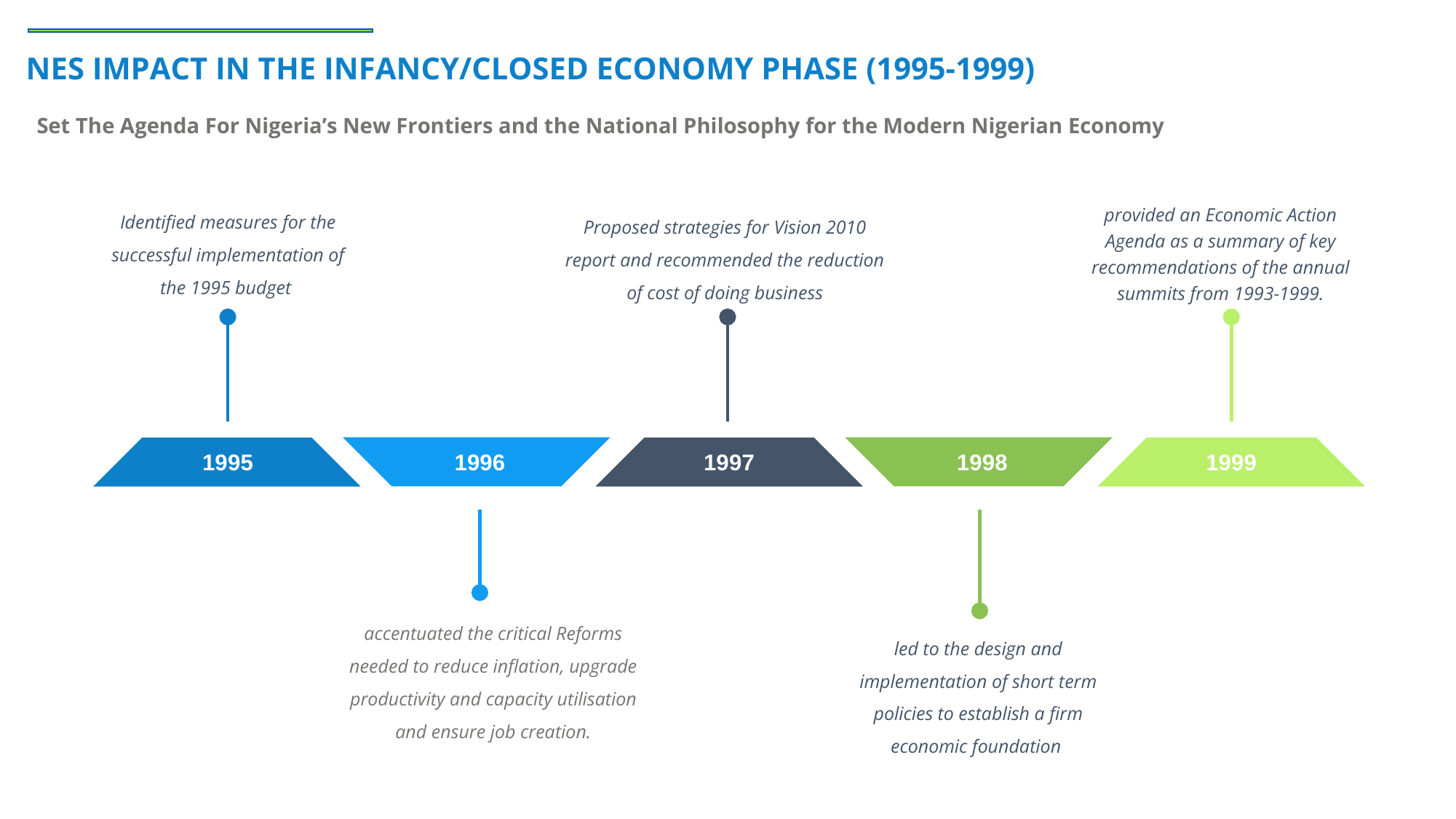

NES IMPACT IN THE INFANCY/CLOSED ECONOMY PHASE (1995-1999)
Set The Agenda For Nigeria’s New Frontiers and the National Philosophy for the Modern Nigerian Economy
provided an Economic Action Agenda as a summary of key recommendations of the annual summits from 1993-1999.
Identified measures for the successful implementation of the 1995 budget
Proposed strategies for Vision 2010 report and recommended the reduction of cost of doing business

1995
1996
1997
1998
1999
accentuated the critical Reforms needed to reduce inflation, upgrade productivity and capacity utilisation and ensure job creation.
led to the design and implementation of short term policies to establish a firm economic foundation